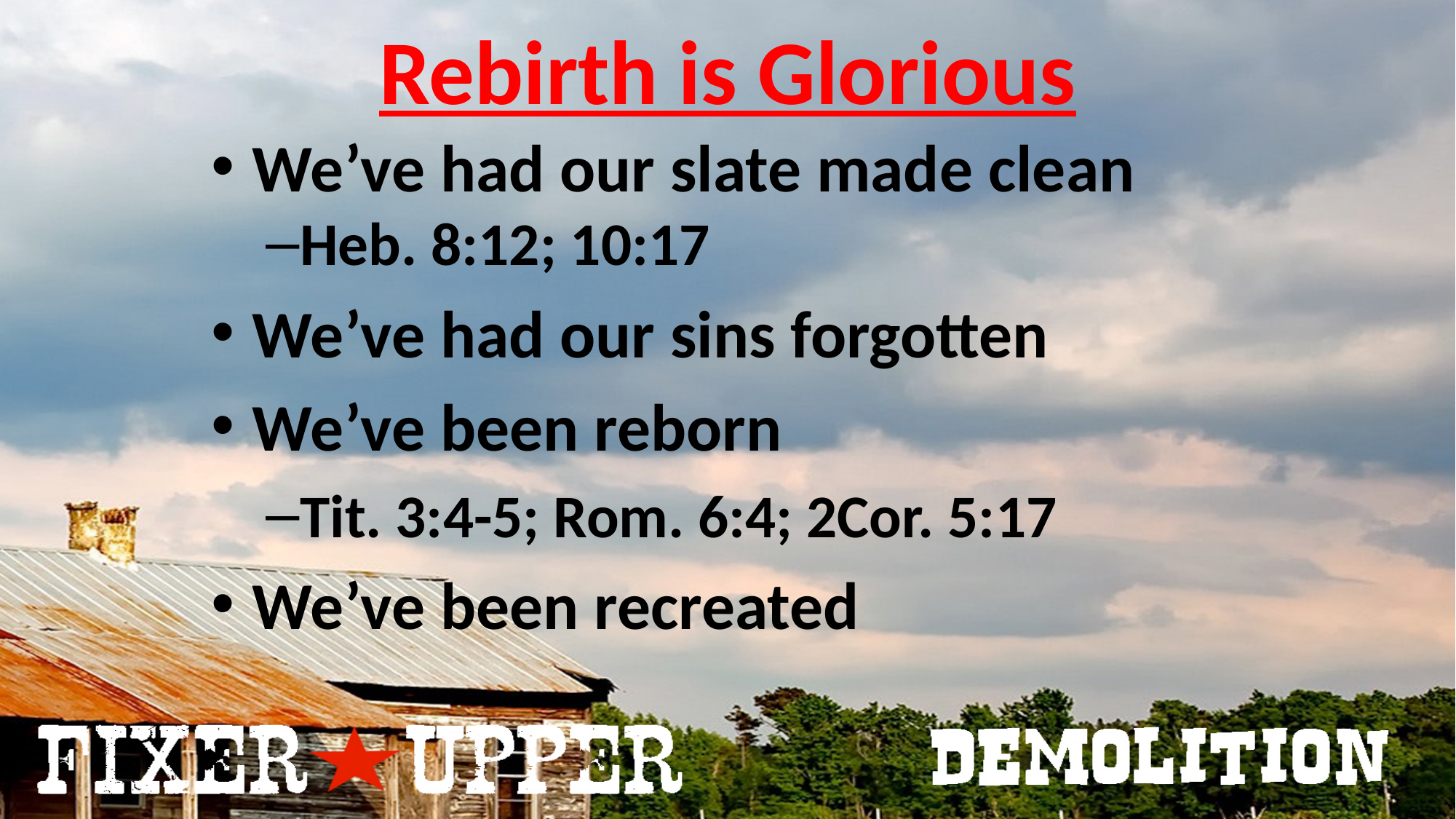

# Rebirth is Glorious
We’ve had our slate made clean
Heb. 8:12; 10:17
We’ve had our sins forgotten
We’ve been reborn
Tit. 3:4-5; Rom. 6:4; 2Cor. 5:17
We’ve been recreated